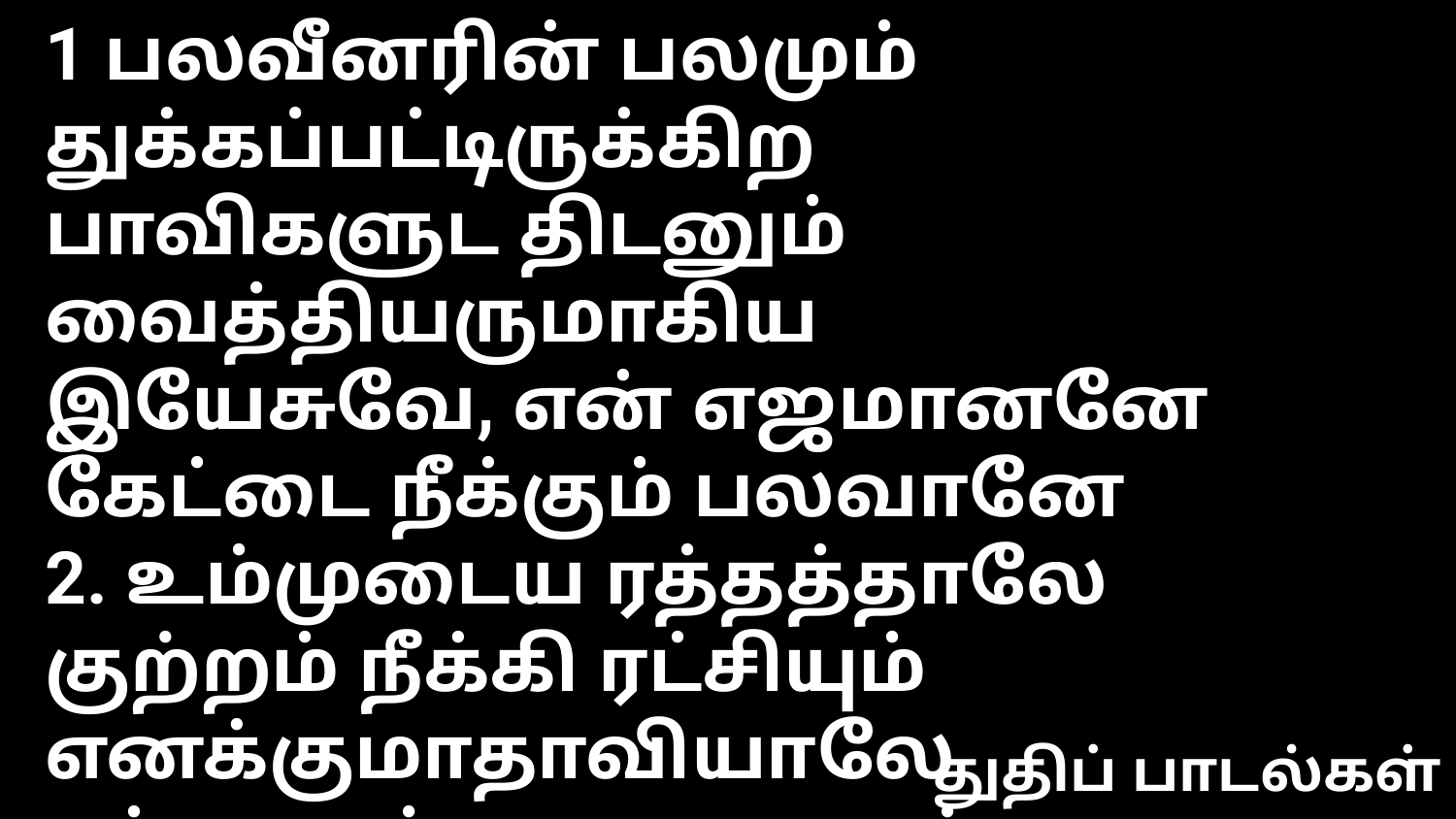

1 பலவீனரின் பலமும்
துக்கப்பட்டிருக்கிற
பாவிகளுட திடனும்
வைத்தியருமாகிய
இயேசுவே, என் எஜமானனே
கேட்டை நீக்கும் பலவானே
2. உம்முடைய ரத்தத்தாலே
குற்றம் நீக்கி ரட்சியும்
எனக்குமாதாவியாலே
நர்குணத்தை அருளும்
கர்த்தரே இவ்விதமாக
சொஸ்தத்தை அளிப்பீராக

துதிப் பாடல்கள்